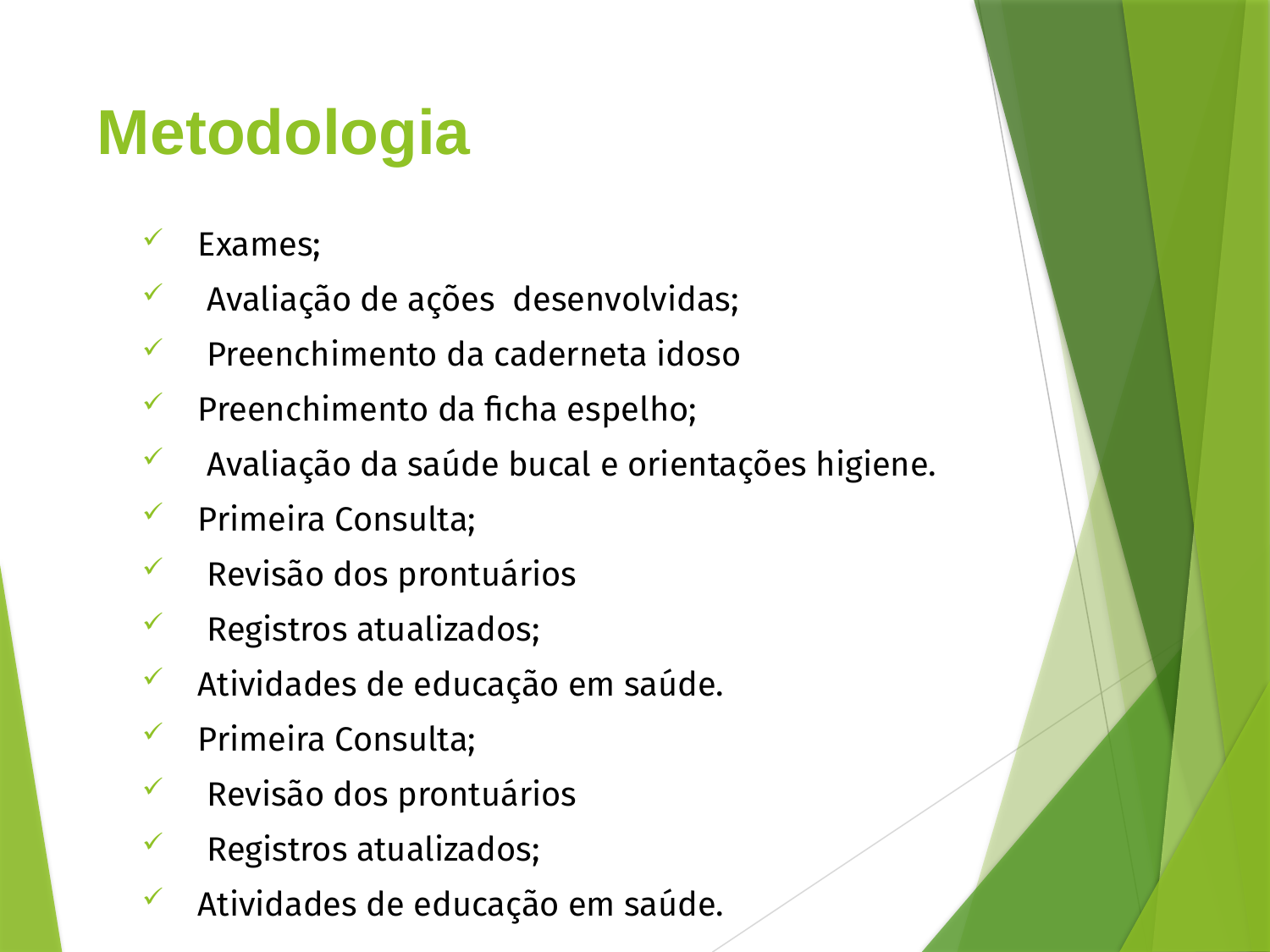

# Metodologia
Exames;
 Avaliação de ações  desenvolvidas;
 Preenchimento da caderneta idoso
Preenchimento da ficha espelho;
 Avaliação da saúde bucal e orientações higiene.
Primeira Consulta;
 Revisão dos prontuários
 Registros atualizados;
Atividades de educação em saúde.
Primeira Consulta;
 Revisão dos prontuários
 Registros atualizados;
Atividades de educação em saúde.